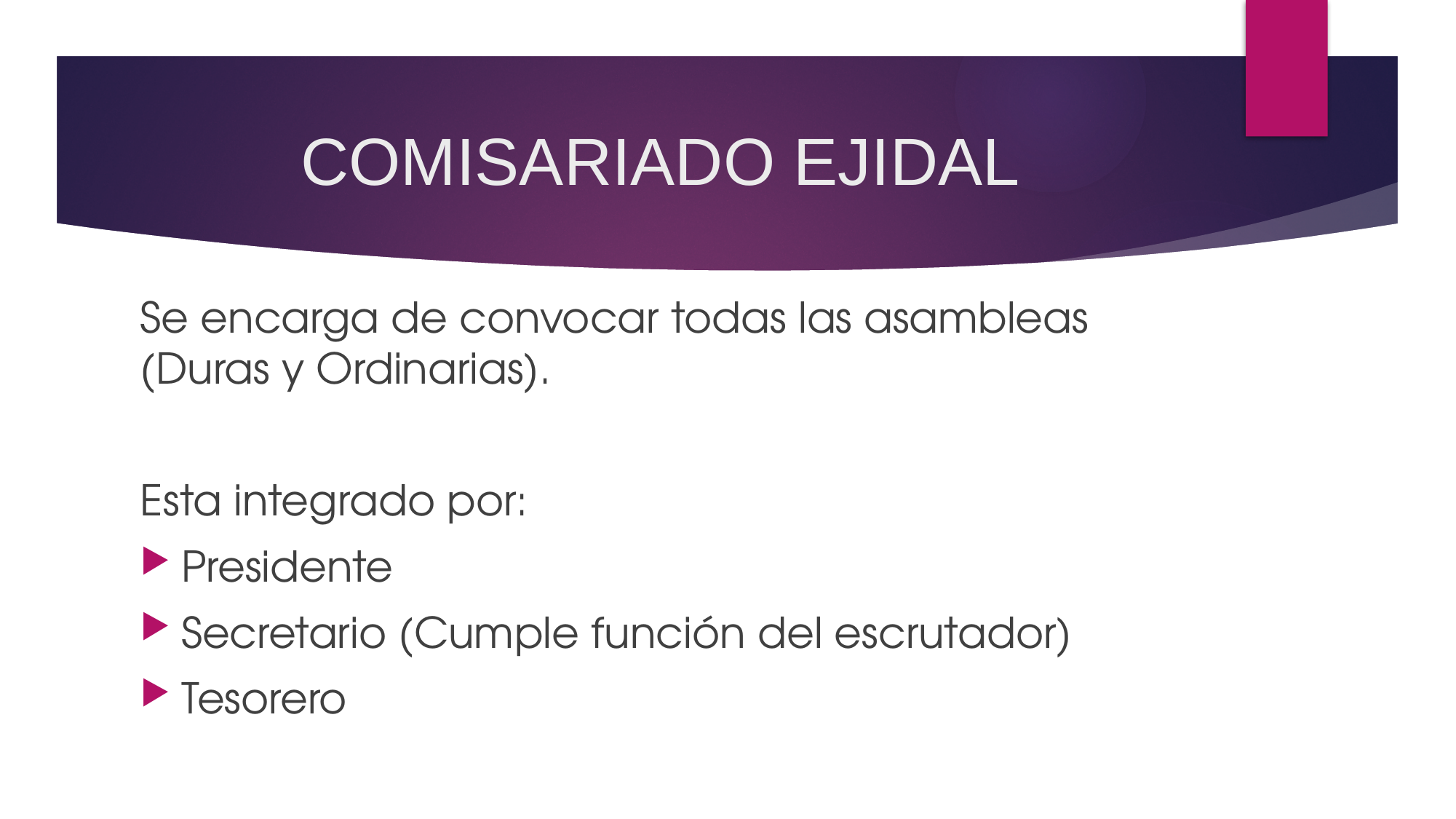

# COMISARIADO EJIDAL
Se encarga de convocar todas las asambleas (Duras y Ordinarias).

Esta integrado por:
Presidente
Secretario (Cumple función del escrutador)
Tesorero